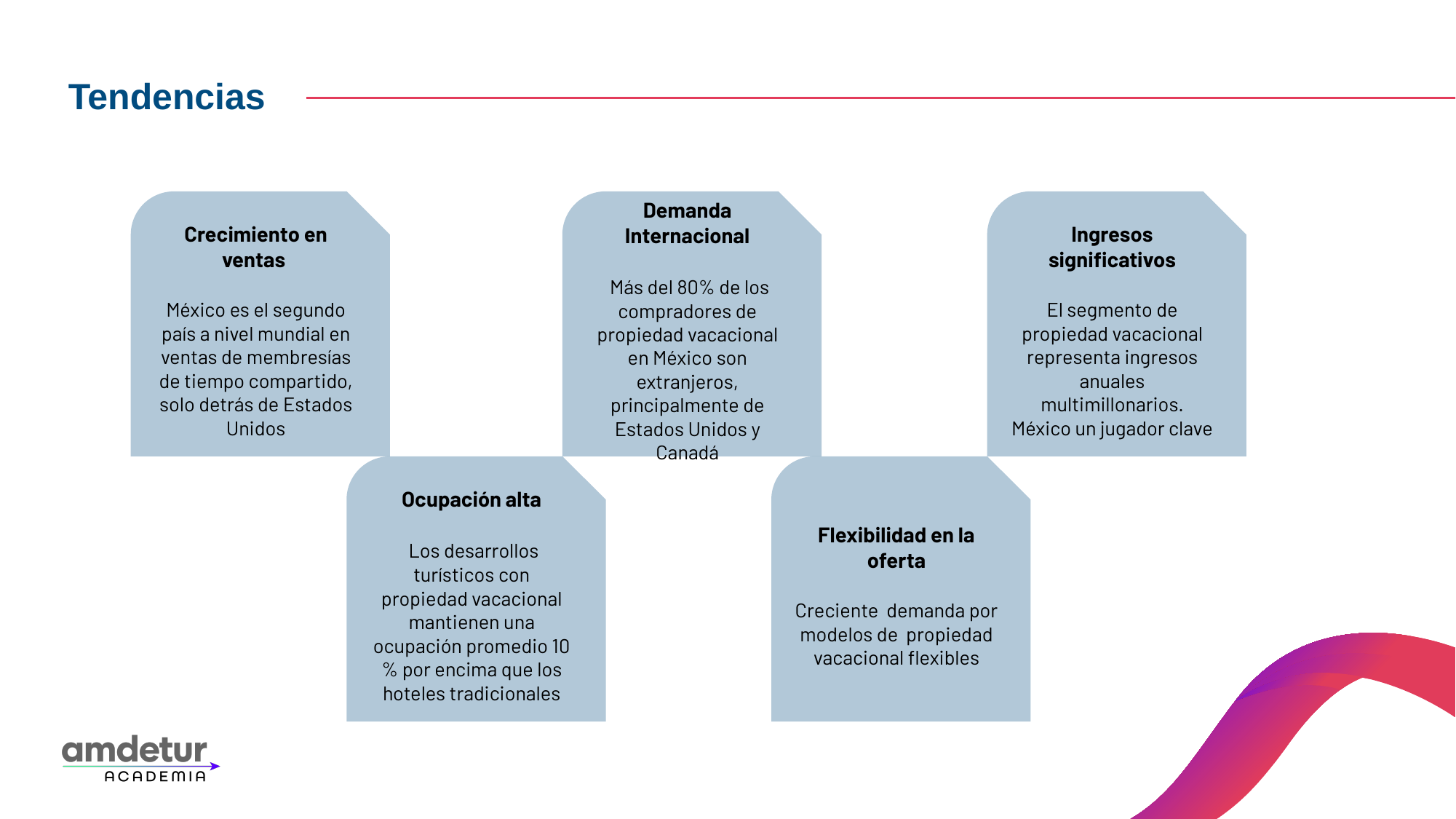

Tendencias
Ingresos significativos

El segmento de propiedad vacacional representa ingresos anuales multimillonarios. México un jugador clave
Crecimiento en ventas

México es el segundo país a nivel mundial en ventas de membresías de tiempo compartido, solo detrás de Estados Unidos
Demanda Internacional

 Más del 80% de los compradores de propiedad vacacional en México son extranjeros, principalmente de Estados Unidos y Canadá
Flexibilidad en la oferta

Creciente  demanda por modelos de  propiedad vacacional flexibles
Ocupación alta

 Los desarrollos turísticos con propiedad vacacional mantienen una ocupación promedio 10 % por encima que los hoteles tradicionales